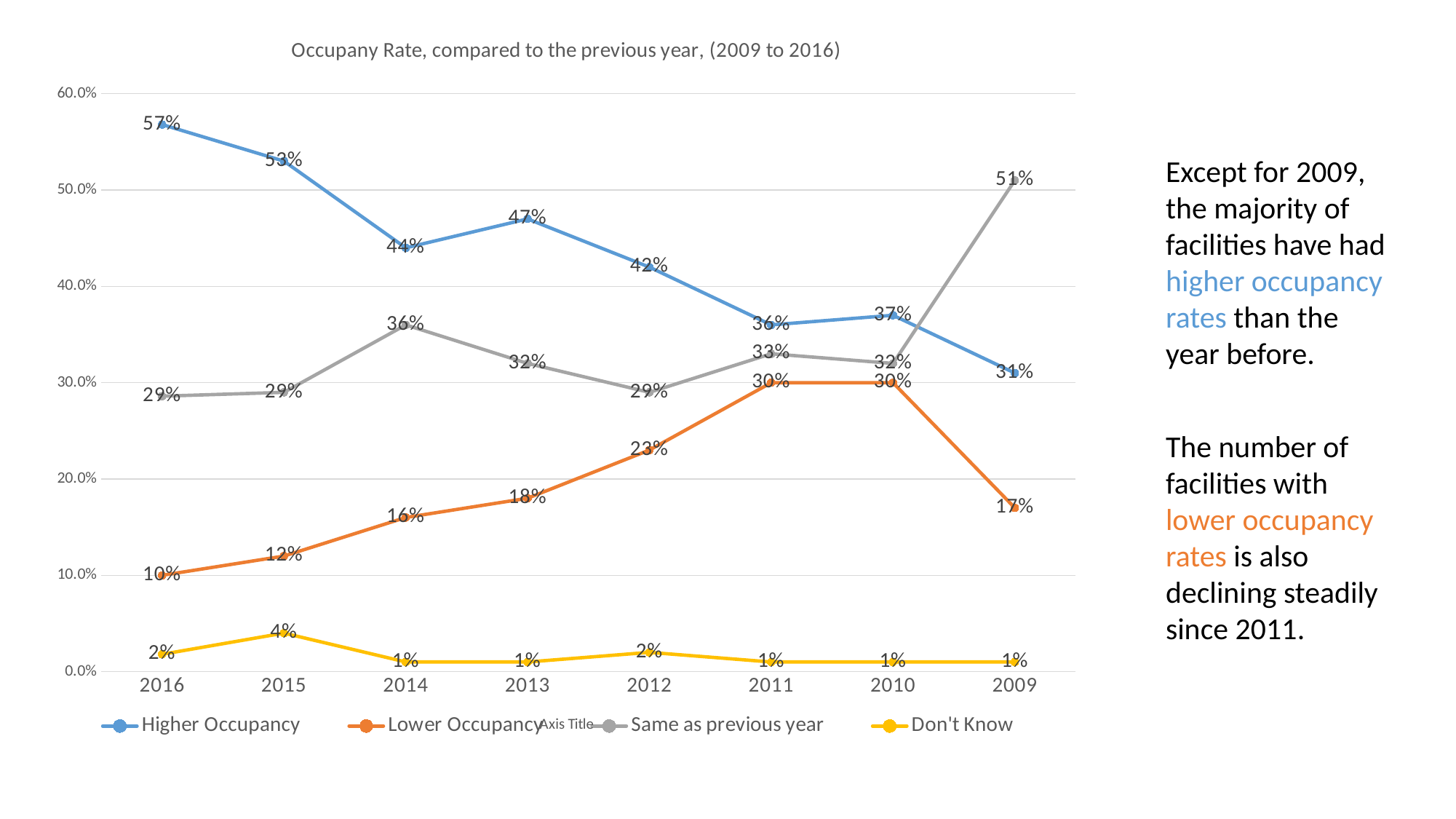

### Chart: Occupany Rate, compared to the previous year, (2009 to 2016)

| Category | Higher Occupancy | Lower Occupancy | Same as previous year | Don't Know |
|---|---|---|---|---|
| 2016.0 | 0.568 | 0.1 | 0.286 | 0.018 |
| 2015.0 | 0.53 | 0.12 | 0.29 | 0.04 |
| 2014.0 | 0.44 | 0.16 | 0.36 | 0.01 |
| 2013.0 | 0.47 | 0.18 | 0.32 | 0.01 |
| 2012.0 | 0.42 | 0.23 | 0.29 | 0.02 |
| 2011.0 | 0.36 | 0.3 | 0.33 | 0.01 |
| 2010.0 | 0.37 | 0.3 | 0.32 | 0.01 |
| 2009.0 | 0.31 | 0.17 | 0.51 | 0.01 |
Except for 2009, the majority of facilities have had higher occupancy rates than the year before.
The number of facilities with lower occupancy rates is also declining steadily since 2011.